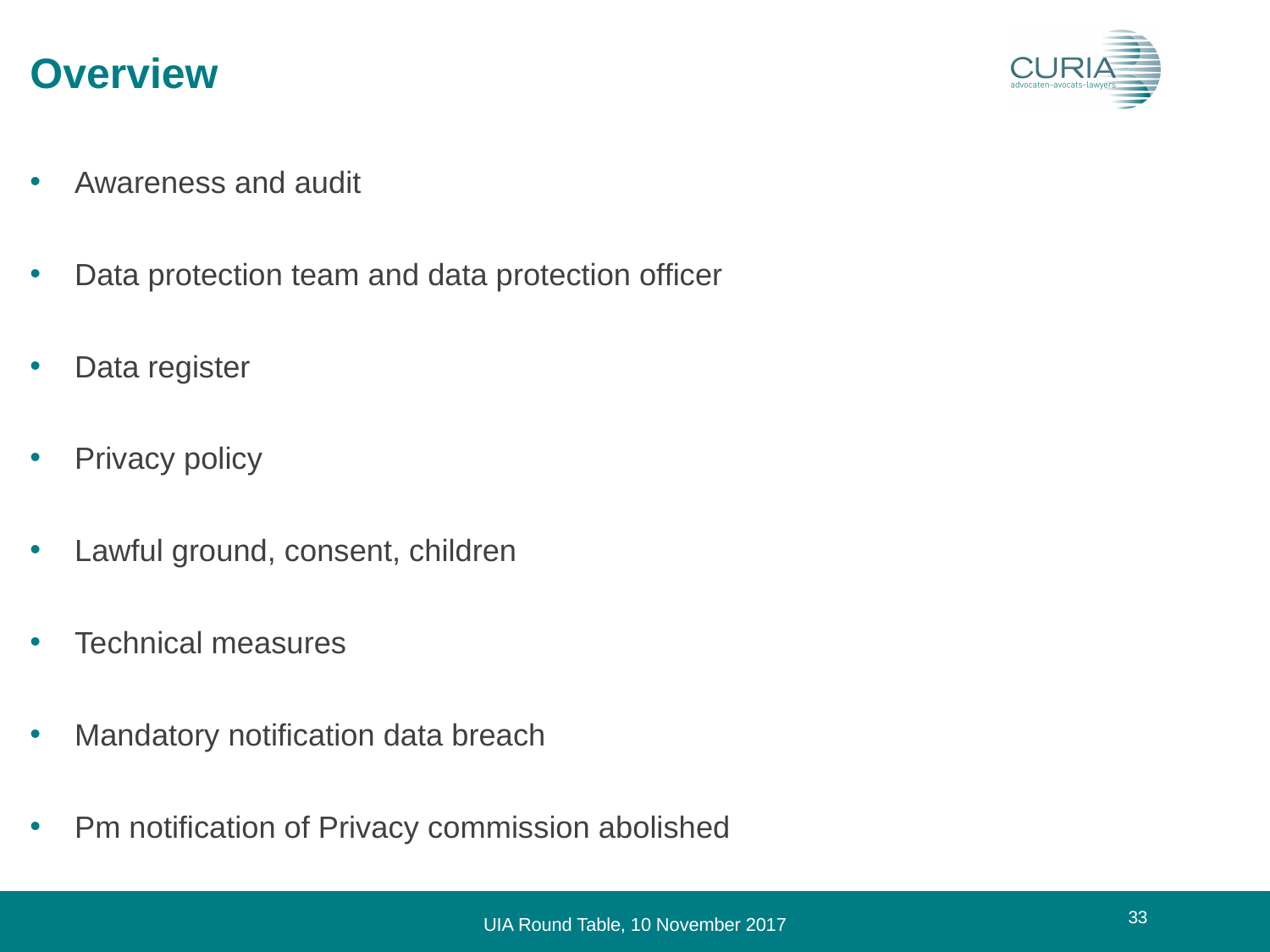

# Overview
Awareness and audit

Data protection team and data protection officer

Data register

Privacy policy

Lawful ground, consent, children

Technical measures

Mandatory notification data breach

Pm notification of Privacy commission abolished

33